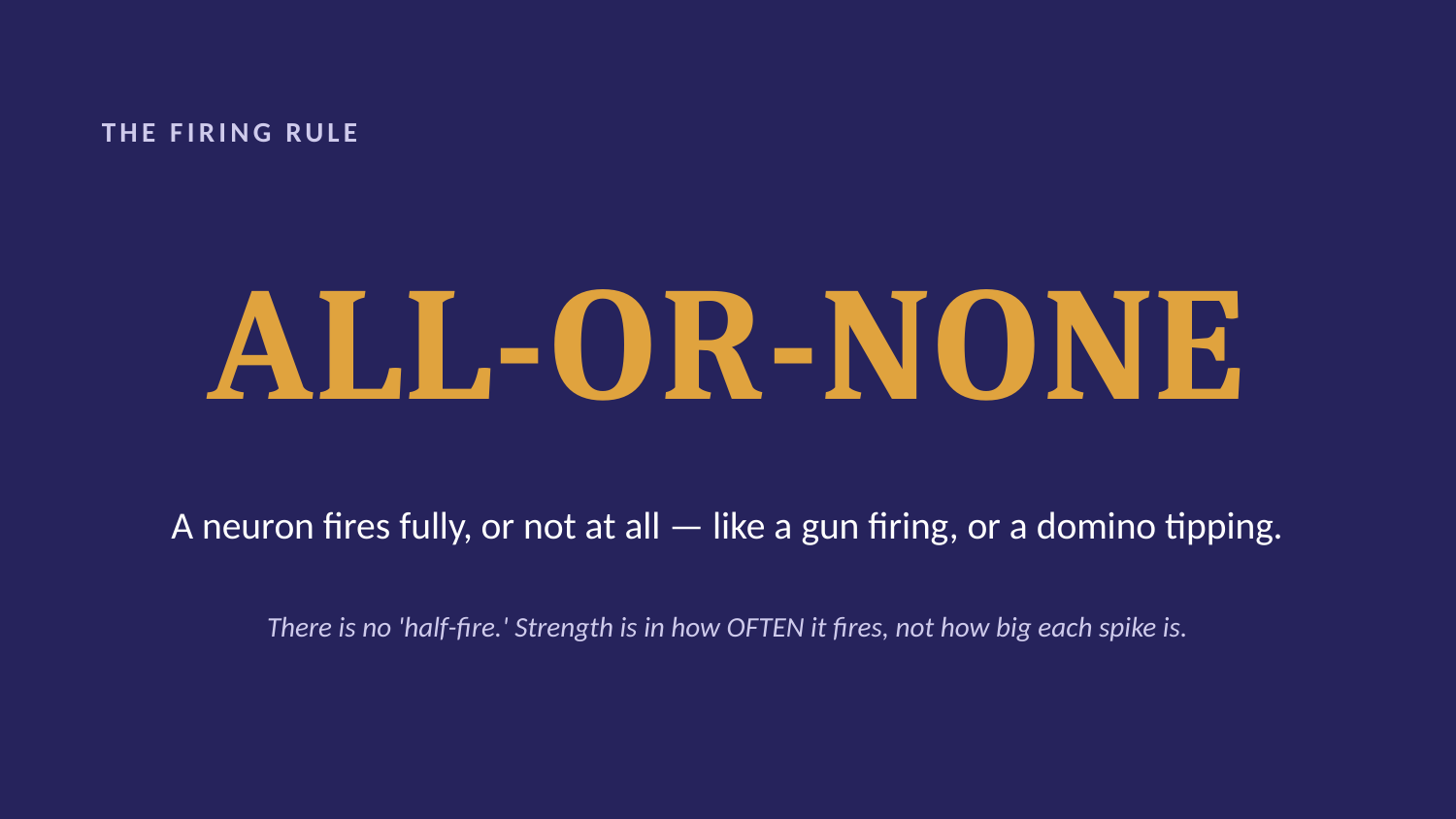

THE FIRING RULE
ALL-OR-NONE
A neuron fires fully, or not at all — like a gun firing, or a domino tipping.
There is no 'half-fire.' Strength is in how OFTEN it fires, not how big each spike is.